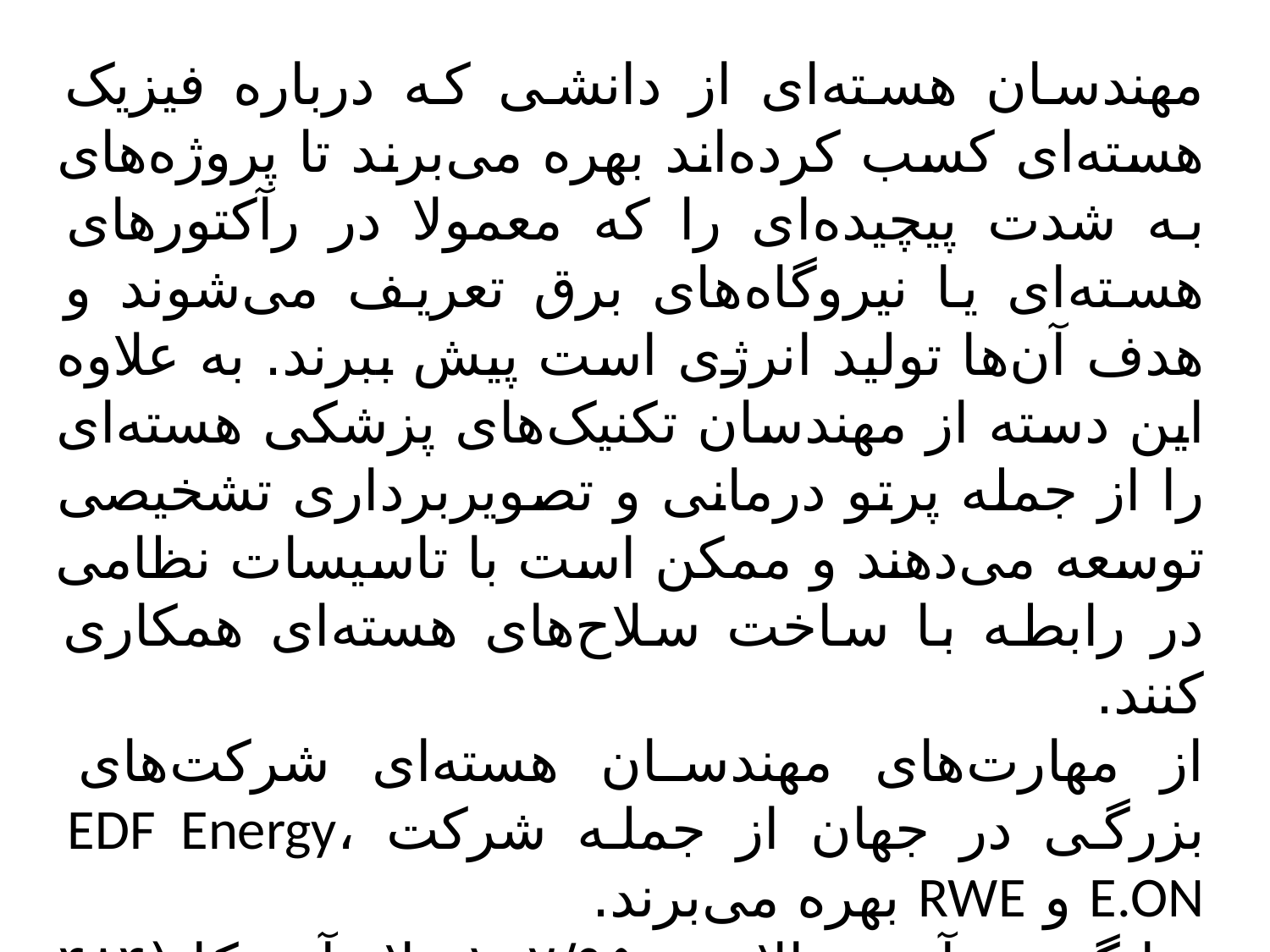

مهندسان هسته‌ای از دانشی که درباره فیزیک هسته‌ای کسب کرده‌اند بهره می‌برند تا پروژه‌های به شدت پیچیده‌ای را که معمولا در رآکتورهای هسته‌ای یا نیروگاه‌های برق تعریف می‌شوند و هدف آن‌ها تولید انرژی است پیش ببرند. به علاوه این دسته از مهندسان تکنیک‌های پزشکی هسته‌ای را از جمله پرتو درمانی و تصویربرداری تشخیصی توسعه می‌دهند و ممکن است با تاسیسات نظامی در رابطه با ساخت سلاح‌های هسته‌ای همکاری کنند.
از مهارت‌های مهندسان هسته‌ای شرکت‌های بزرگی در جهان از جمله شرکت EDF Energy، E.ON و RWE بهره می‌برند.
میانگین در‌آمد سالانه: ۱۰۲/۹۵۰ دلار آمریکا (۴۸۴ میلیون تومان)